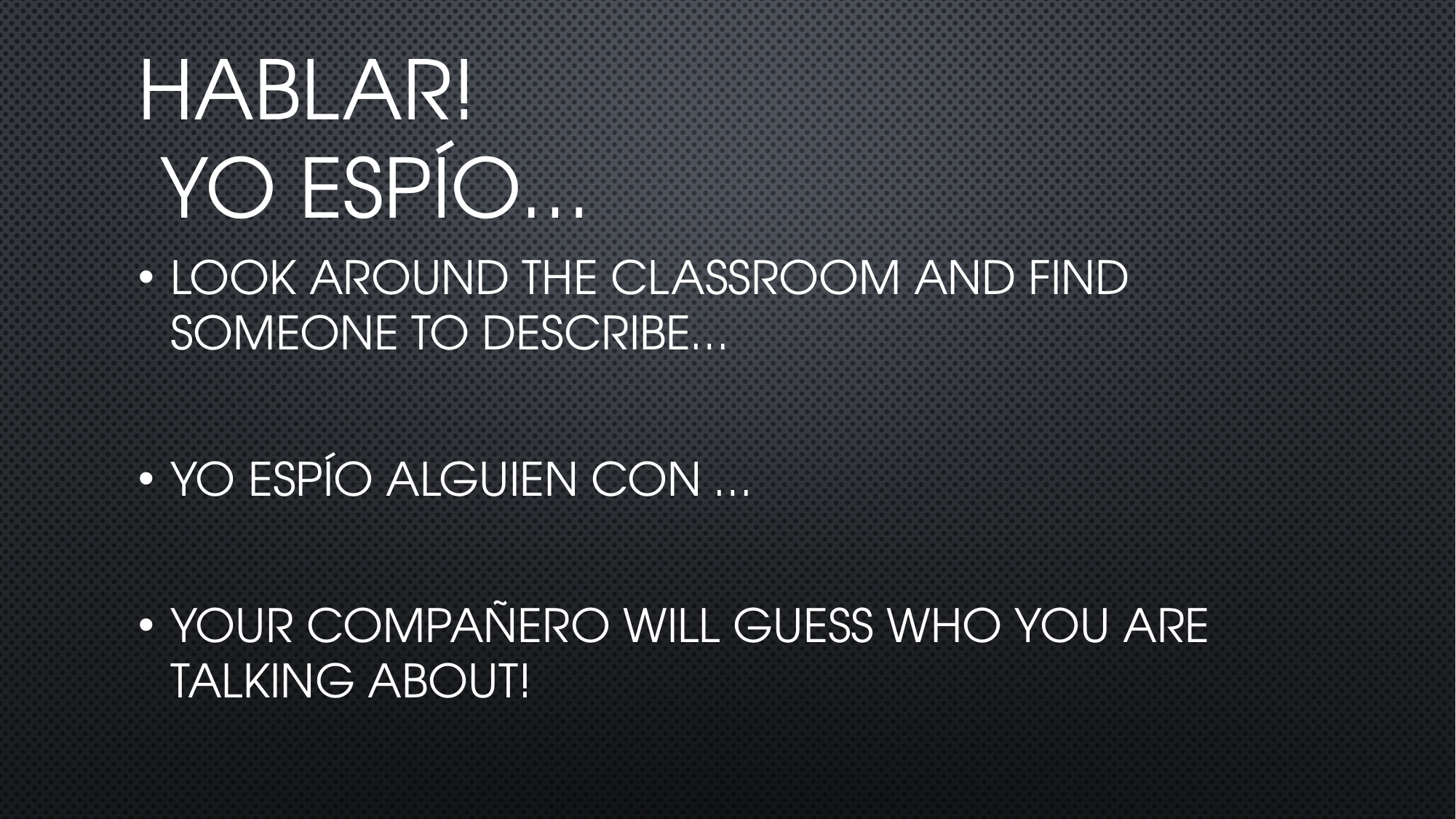

# HABLAR! Yo espío…
Look around the classroom and find someone to describe…

Yo espío alguien con …

Your compañero will guess who you are talking about!